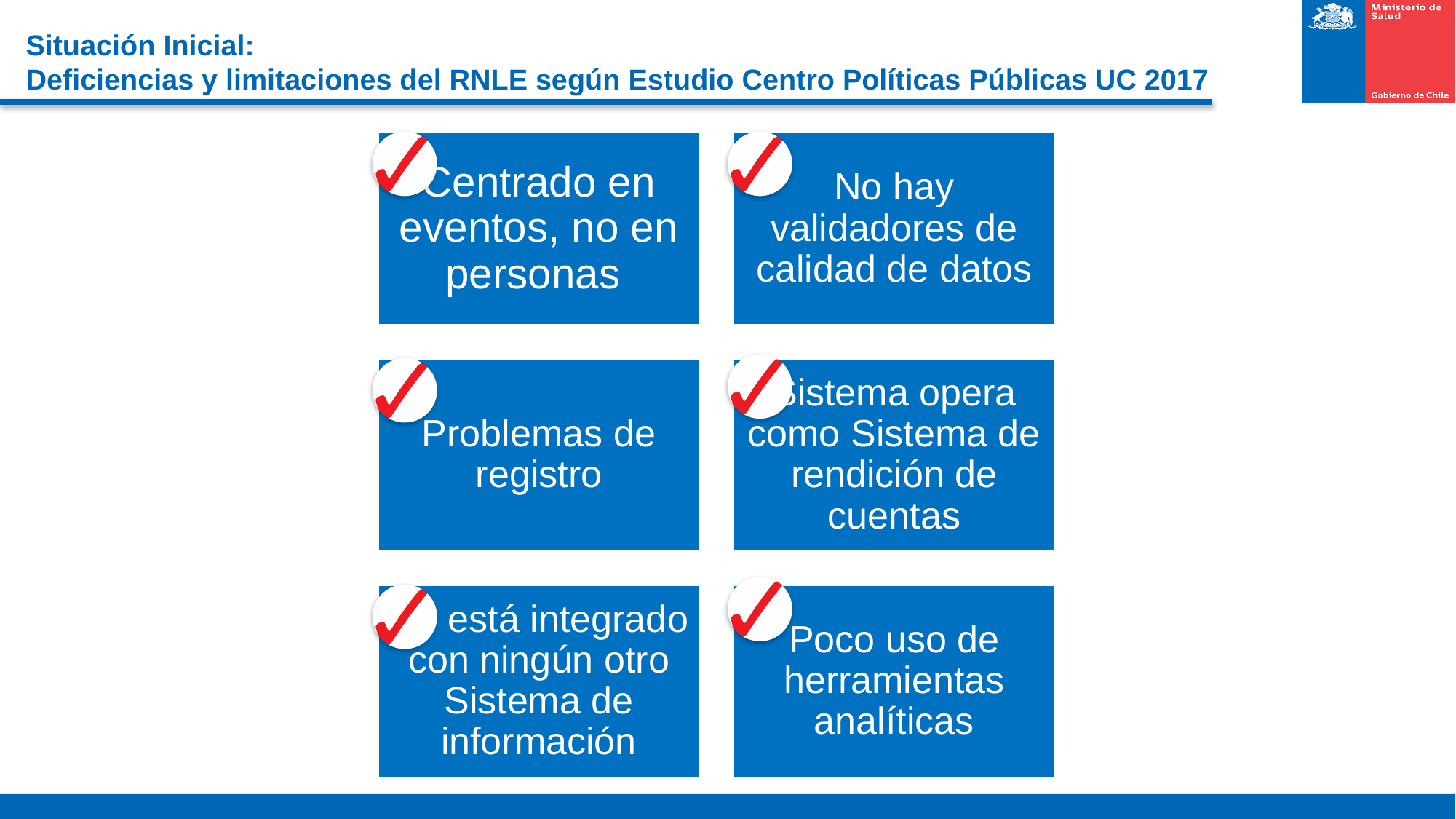

# Situación Inicial: Deficiencias y limitaciones del RNLE según Estudio Centro Políticas Públicas UC 2017
Centrado en eventos, no en personas
No hay validadores de calidad de datos
Problemas de registro
Sistema opera como Sistema de rendición de cuentas
No está integrado con ningún otro Sistema de información
Poco uso de herramientas analíticas